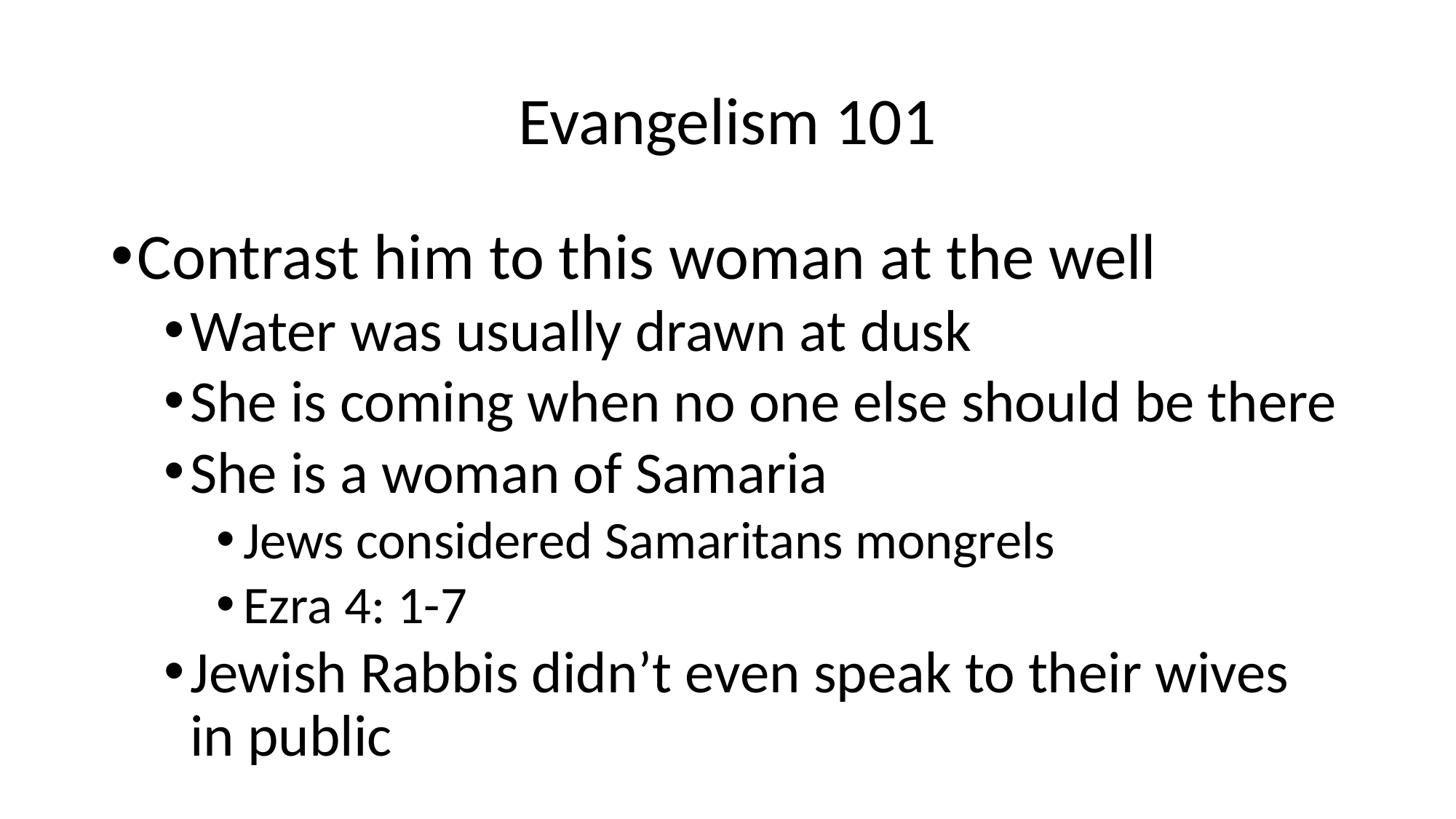

# Evangelism 101
Contrast him to this woman at the well
Water was usually drawn at dusk
She is coming when no one else should be there
She is a woman of Samaria
Jews considered Samaritans mongrels
Ezra 4: 1-7
Jewish Rabbis didn’t even speak to their wives in public